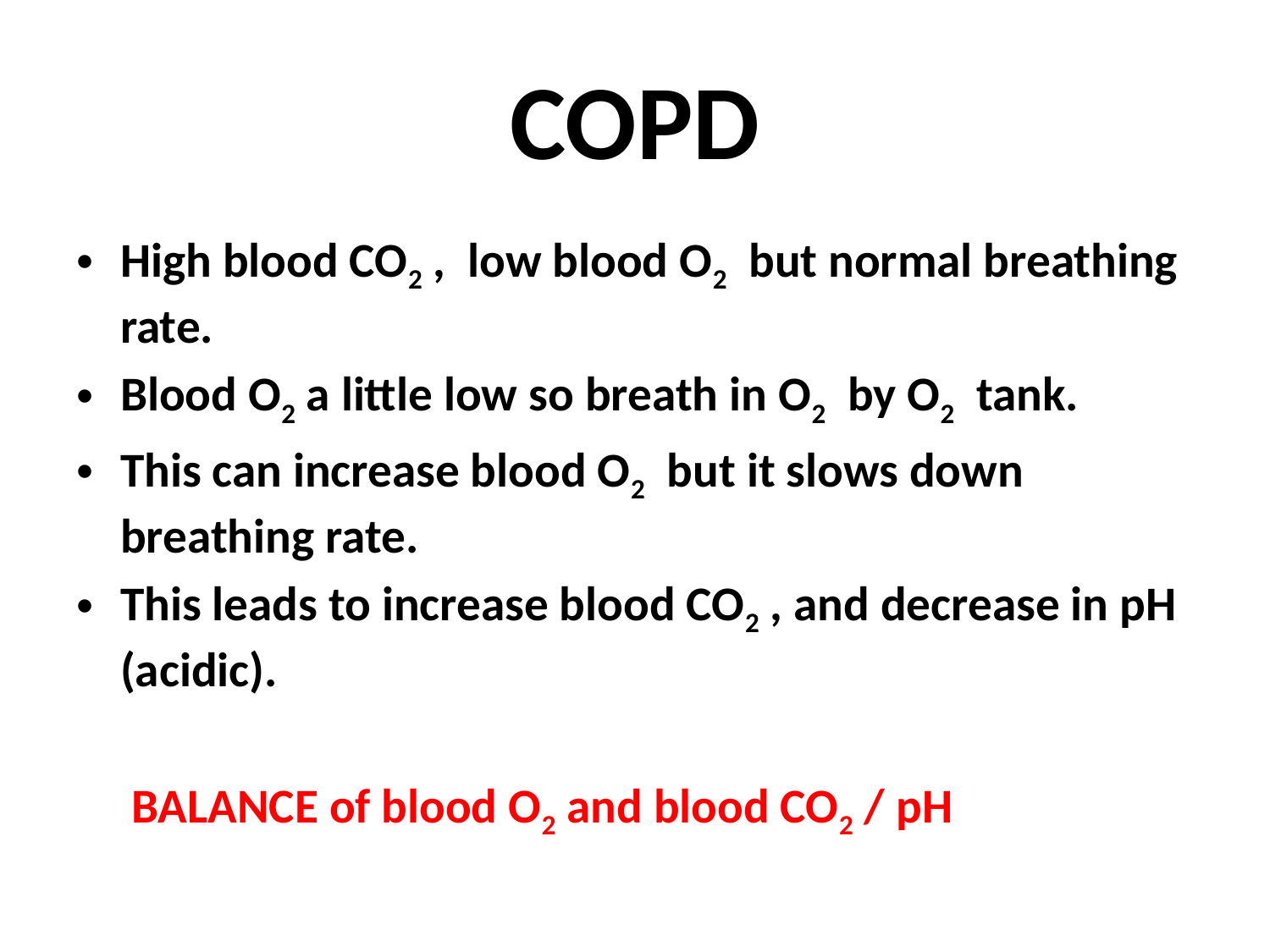

# COPD
High blood CO2 ,  low blood O2  but normal breathing rate.
Blood O2 a little low so breath in O2  by O2  tank.
This can increase blood O2  but it slows down breathing rate.
This leads to increase blood CO2 , and decrease in pH (acidic).

	 BALANCE of blood O2 and blood CO2 / pH